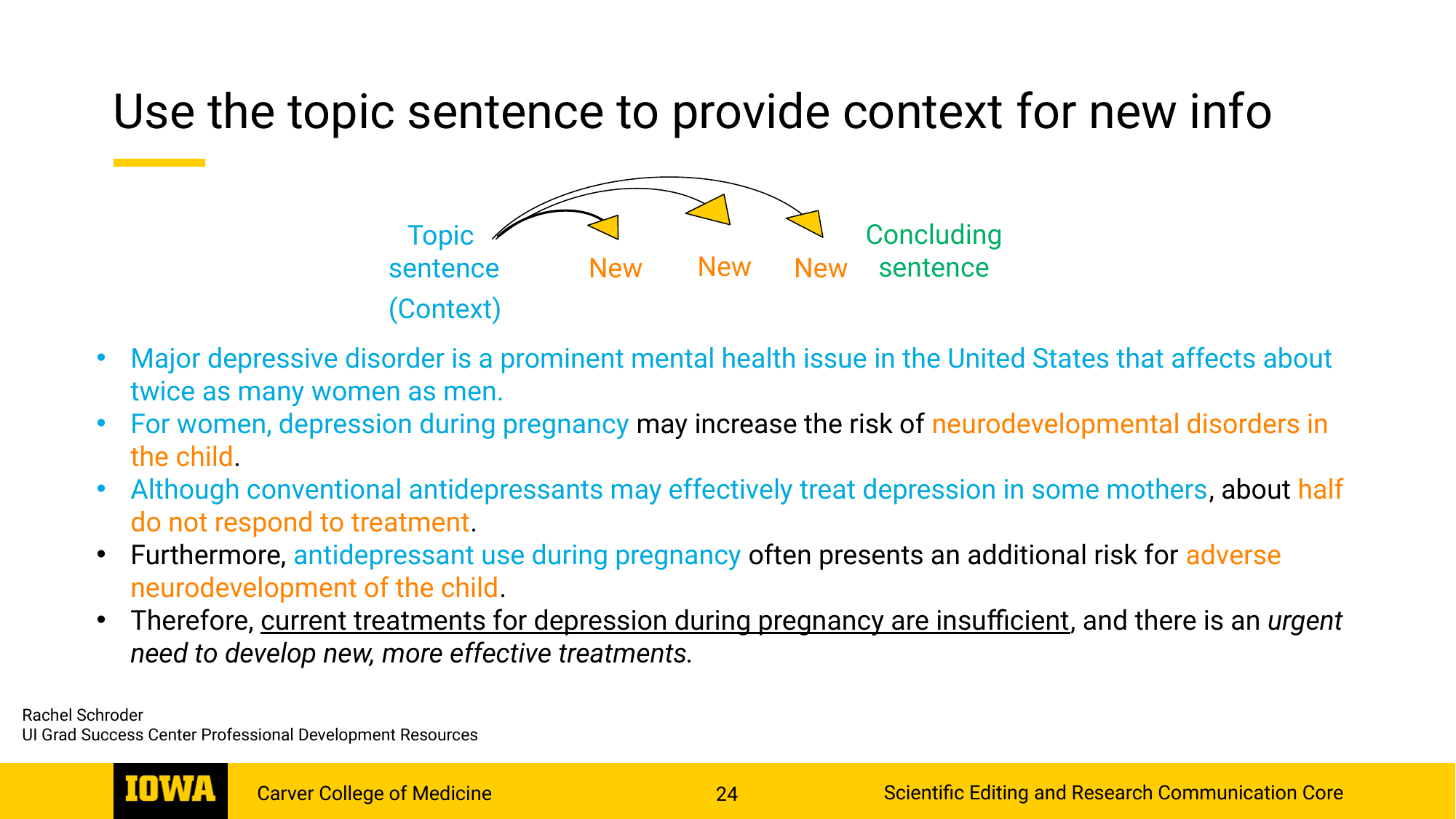

# Use the topic sentence to provide context for new info

Concluding sentence
Topic
sentence
New
New
New
(Context)
Major depressive disorder is a prominent mental health issue in the United States that affects about twice as many women as men.
For women, depression during pregnancy may increase the risk of neurodevelopmental disorders in the child.
Although conventional antidepressants may effectively treat depression in some mothers, about half do not respond to treatment.
Furthermore, antidepressant use during pregnancy often presents an additional risk for adverse neurodevelopment of the child.
Therefore, current treatments for depression during pregnancy are insufficient, and there is an urgent need to develop new, more effective treatments.
Rachel Schroder
UI Grad Success Center Professional Development Resources

Scientific Editing and Research Communication Core